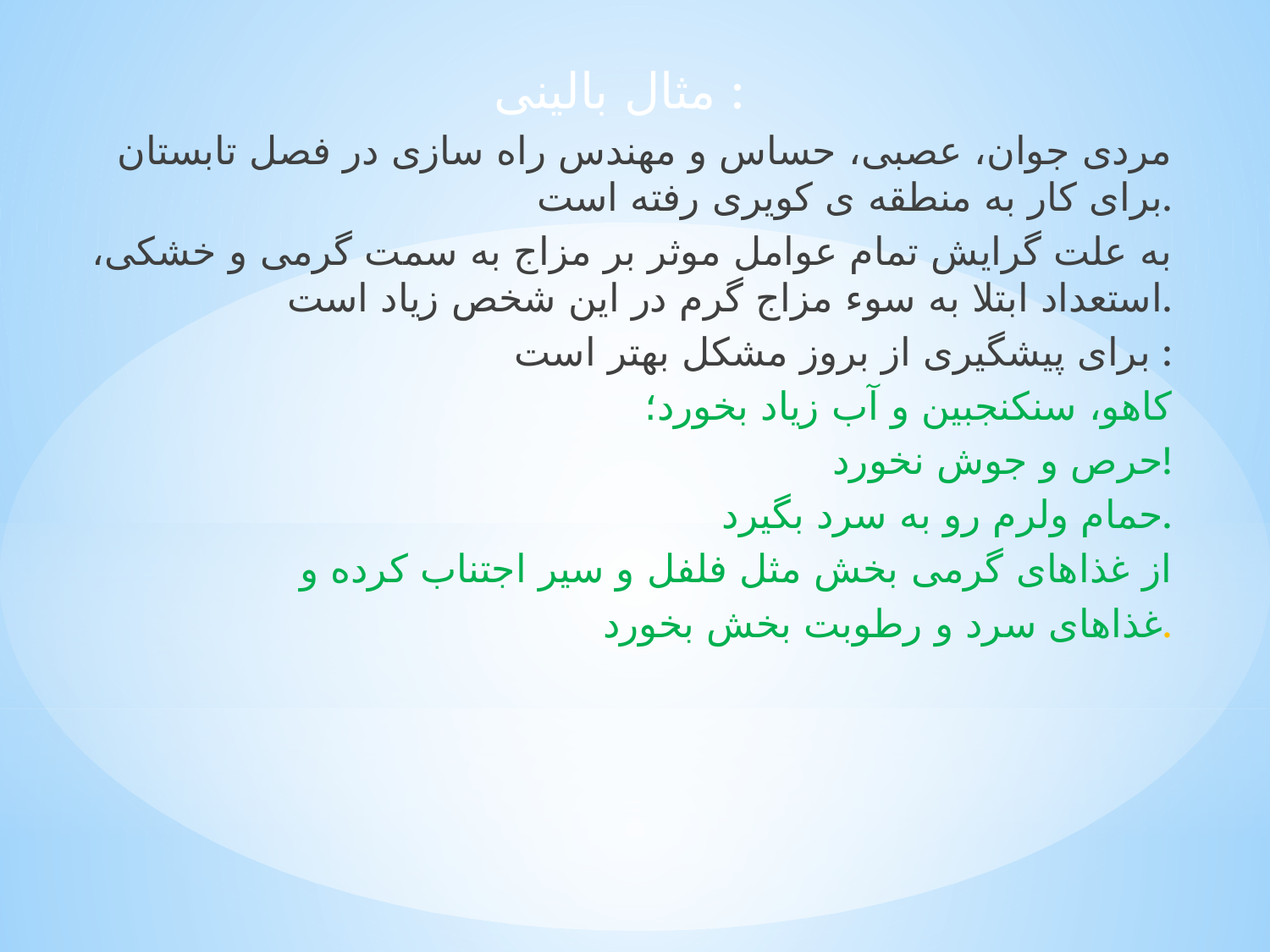

مثال بالینی :
مردی جوان، عصبی، حساس و مهندس راه سازی در فصل تابستان برای کار به منطقه ی کویری رفته است.
به علت گرایش تمام عوامل موثر بر مزاج به سمت گرمی و خشکی، استعداد ابتلا به سوء مزاج گرم در این شخص زیاد است.
برای پیشگیری از بروز مشکل بهتر است :
کاهو، سنکنجبین و آب زیاد بخورد؛
حرص و جوش نخورد!
حمام ولرم رو به سرد بگیرد.
از غذاهای گرمی بخش مثل فلفل و سیر اجتناب کرده و
غذاهای سرد و رطوبت بخش بخورد.
#